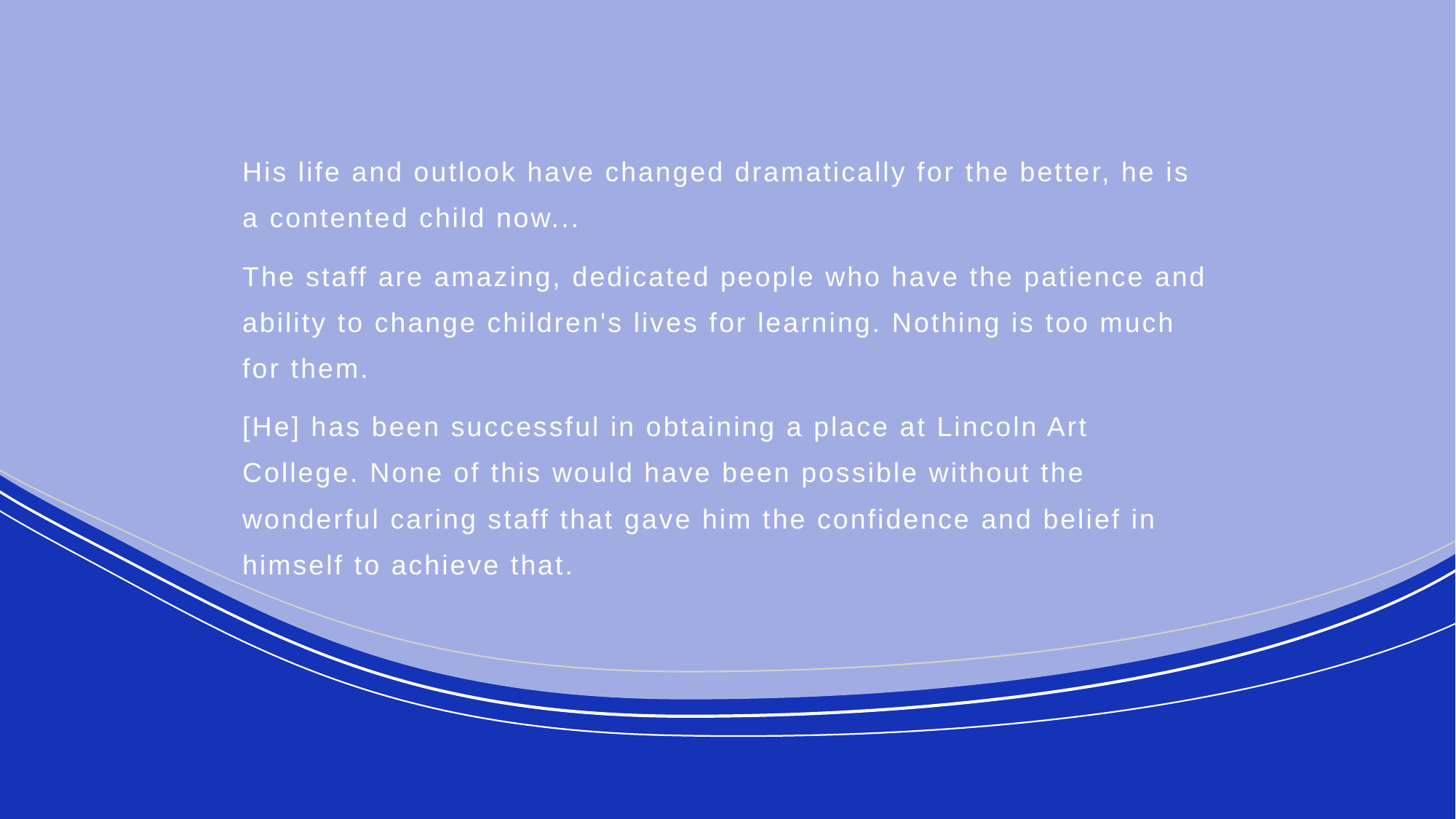

His life and outlook have changed dramatically for the better, he is a contented child now...
The staff are amazing, dedicated people who have the patience and ability to change children's lives for learning. Nothing is too much for them.
[He] has been successful in obtaining a place at Lincoln Art College. None of this would have been possible without the wonderful caring staff that gave him the confidence and belief in himself to achieve that.